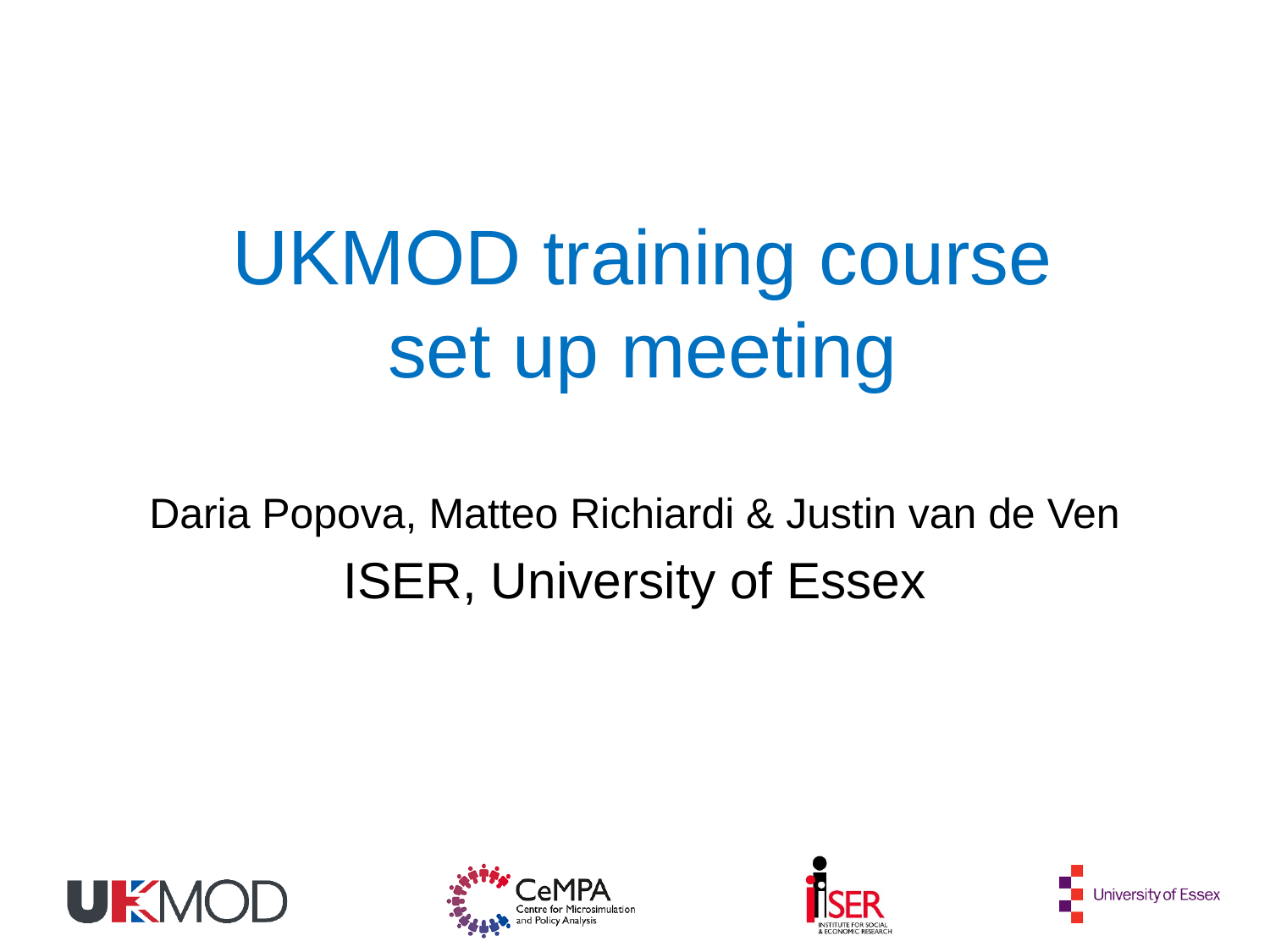

# UKMOD training course set up meeting
Daria Popova, Matteo Richiardi & Justin van de Ven
ISER, University of Essex